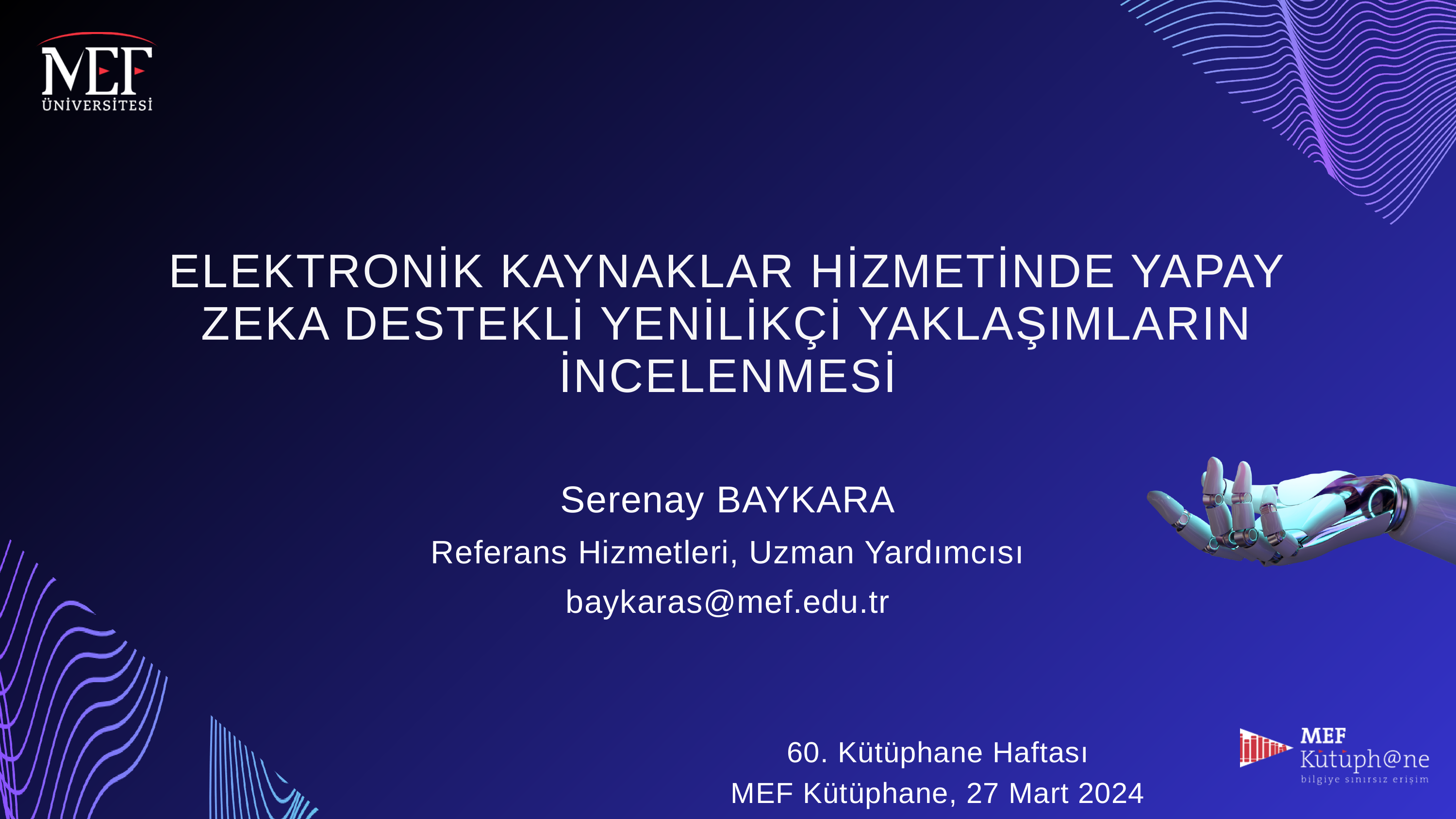

ELEKTRONİK KAYNAKLAR HİZMETİNDE YAPAY ZEKA DESTEKLİ YENİLİKÇİ YAKLAŞIMLARIN İNCELENMESİ

Serenay BAYKARA
Referans Hizmetleri, Uzman Yardımcısı
baykaras@mef.edu.tr

60. Kütüphane Haftası
MEF Kütüphane, 27 Mart 2024